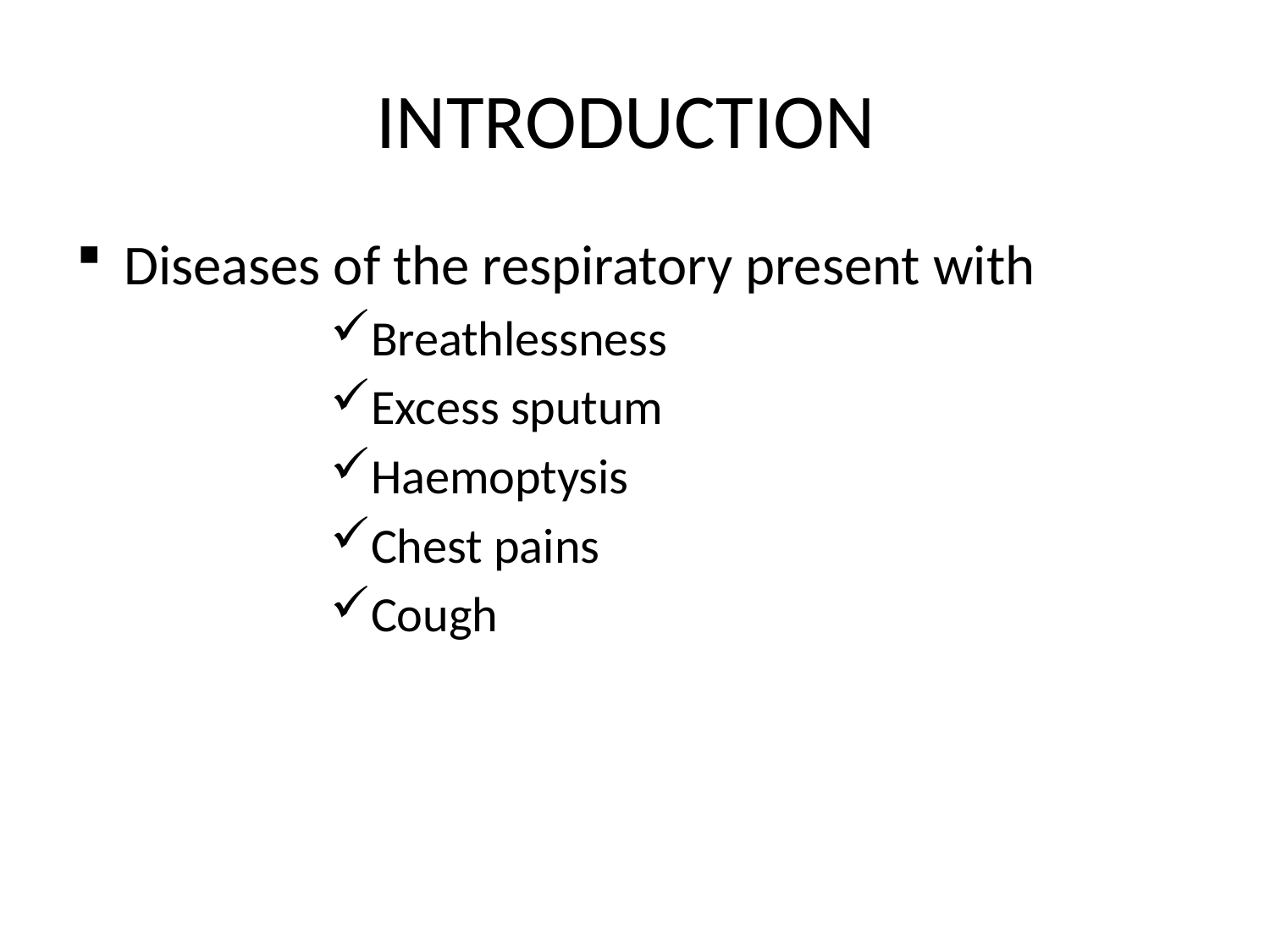

# INTRODUCTION
Diseases of the respiratory present with
Breathlessness
Excess sputum
Haemoptysis
Chest pains
Cough